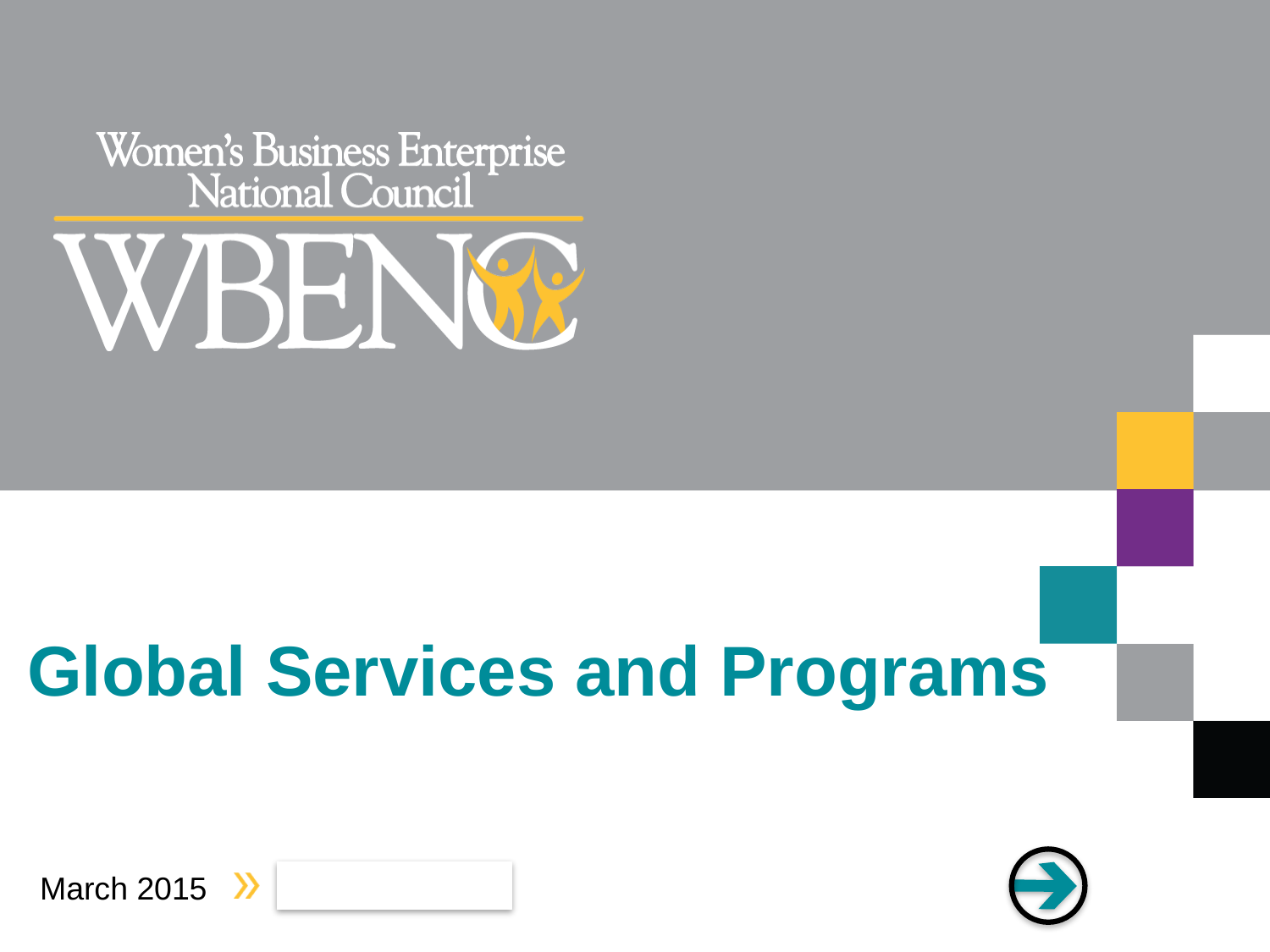

# Global Services and Programs

March 2015